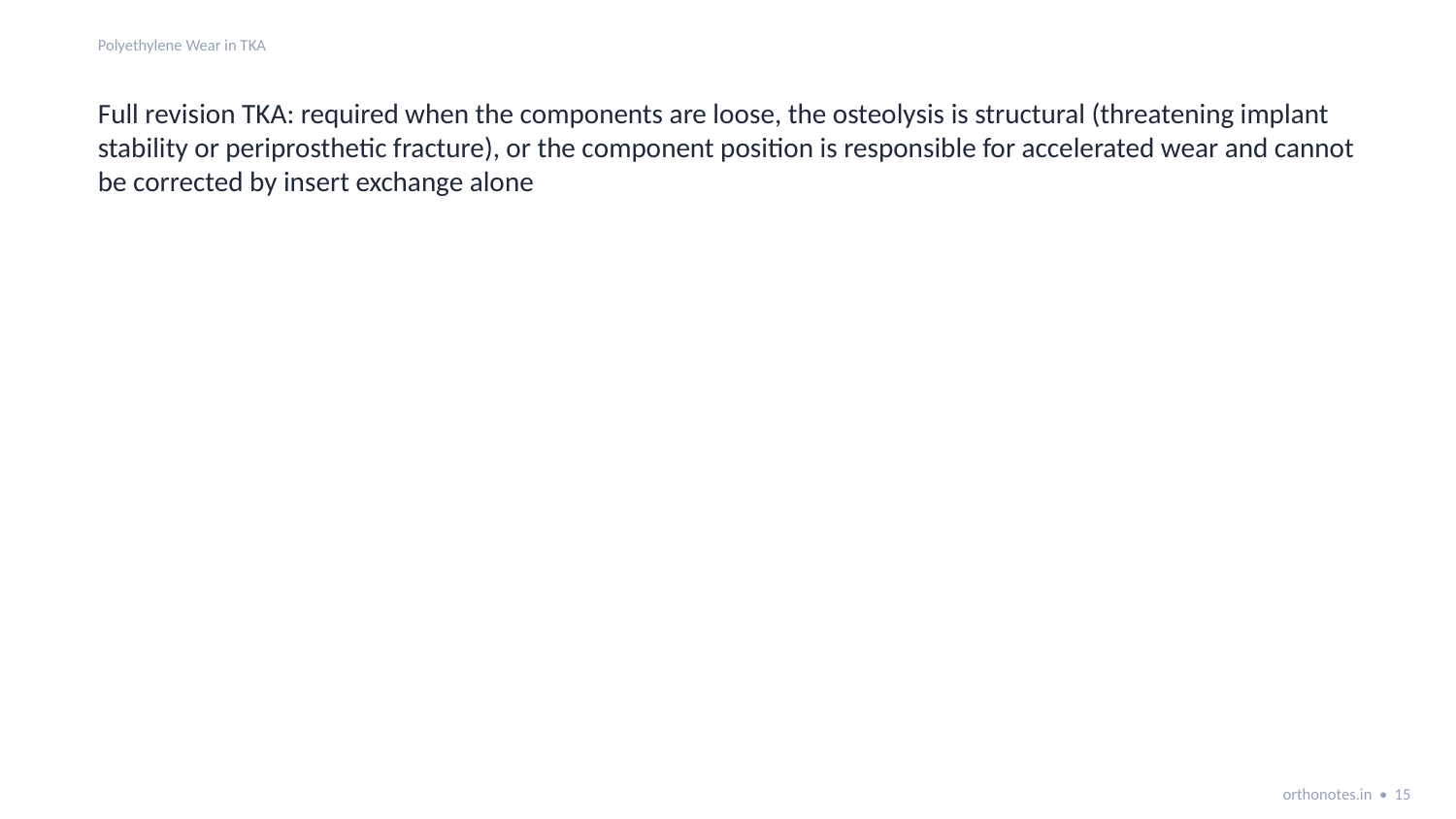

Polyethylene Wear in TKA
Full revision TKA: required when the components are loose, the osteolysis is structural (threatening implant stability or periprosthetic fracture), or the component position is responsible for accelerated wear and cannot be corrected by insert exchange alone
orthonotes.in  •  15